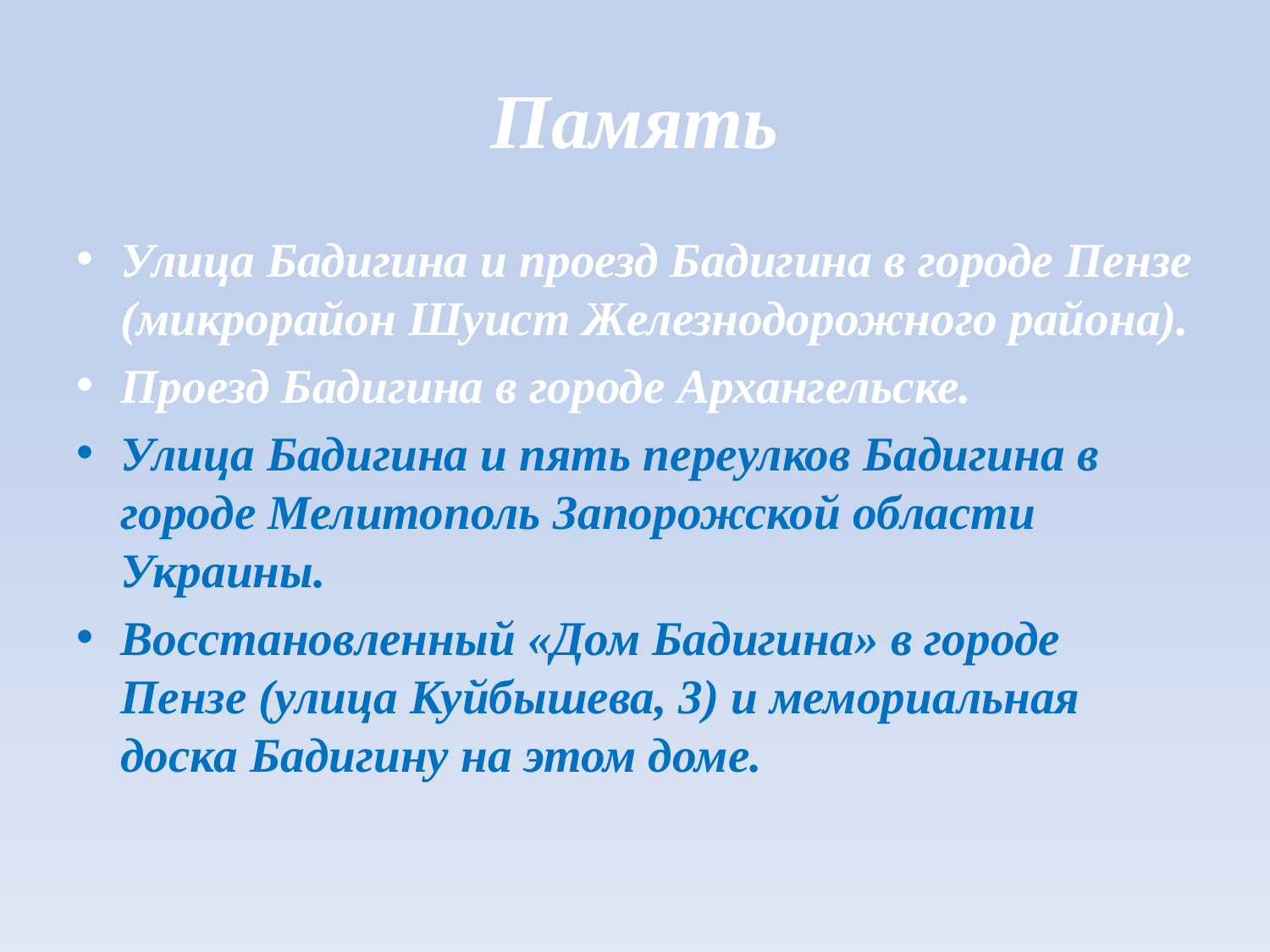

# Память
Улица Бадигина и проезд Бадигина в городе Пензе (микрорайон Шуист Железнодорожного района).
Проезд Бадигина в городе Архангельске.
Улица Бадигина и пять переулков Бадигина в городе Мелитополь Запорожской области Украины.
Восстановленный «Дом Бадигина» в городе Пензе (улица Куйбышева, 3) и мемориальная доска Бадигину на этом доме.